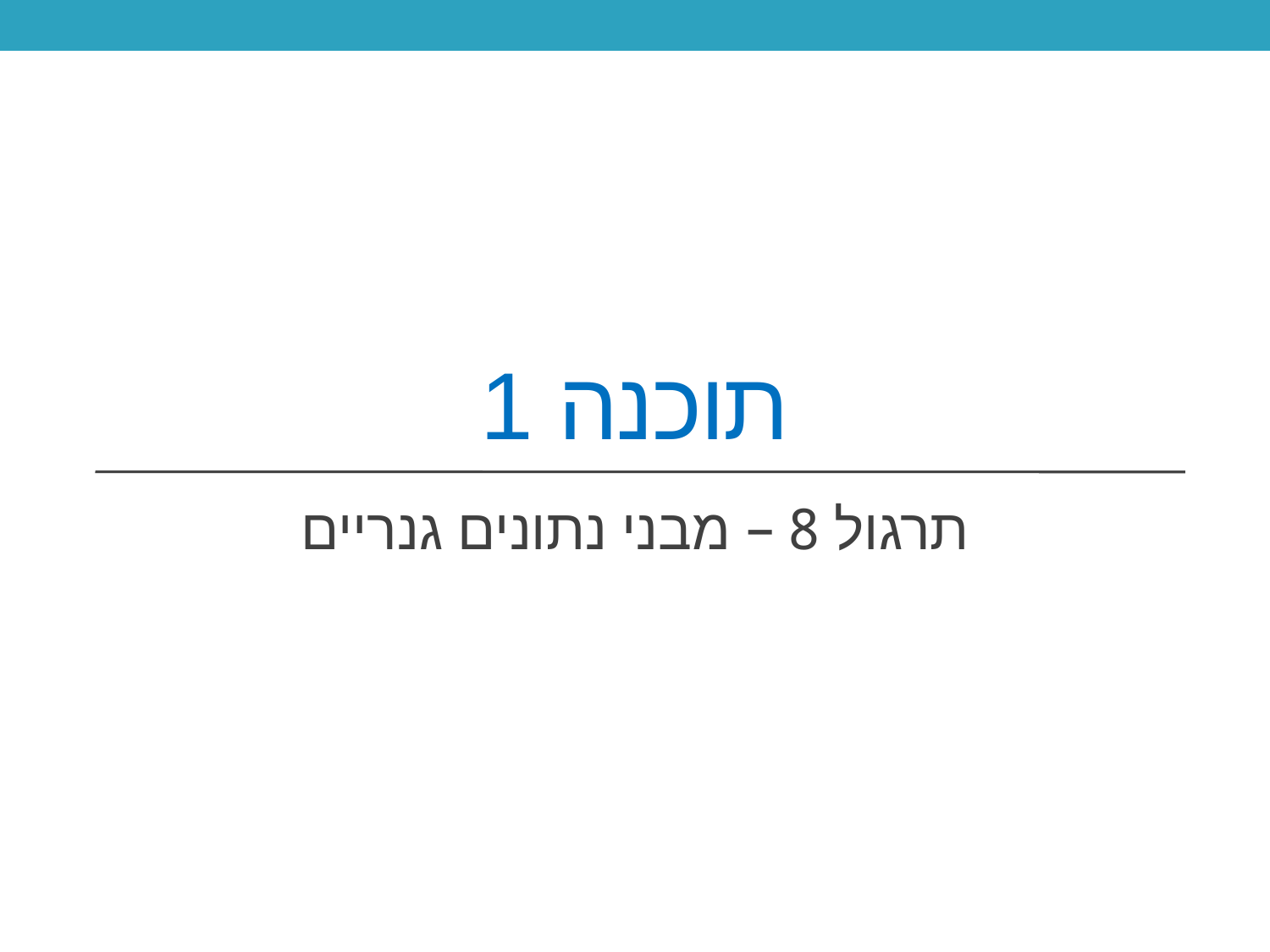

# תוכנה 1
תרגול 8 – מבני נתונים גנריים